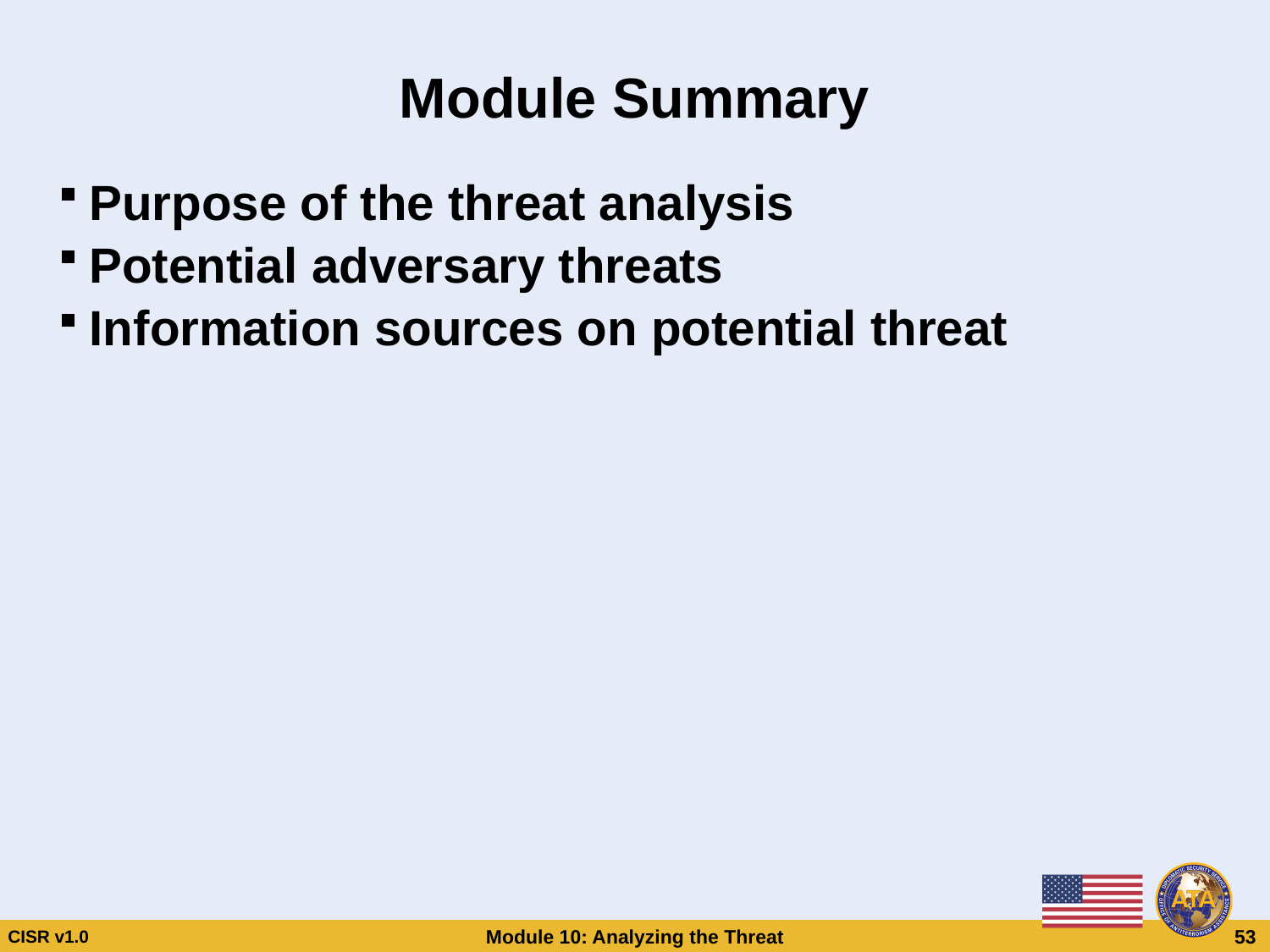

# Module Summary
Purpose of the threat analysis
Potential adversary threats
Information sources on potential threat
Module Summary
Purpose of the threat analysis
Potential adversary threats
Information sources on potential threat
CISR v1.0
Module 10: Analyzing the Threat
 53